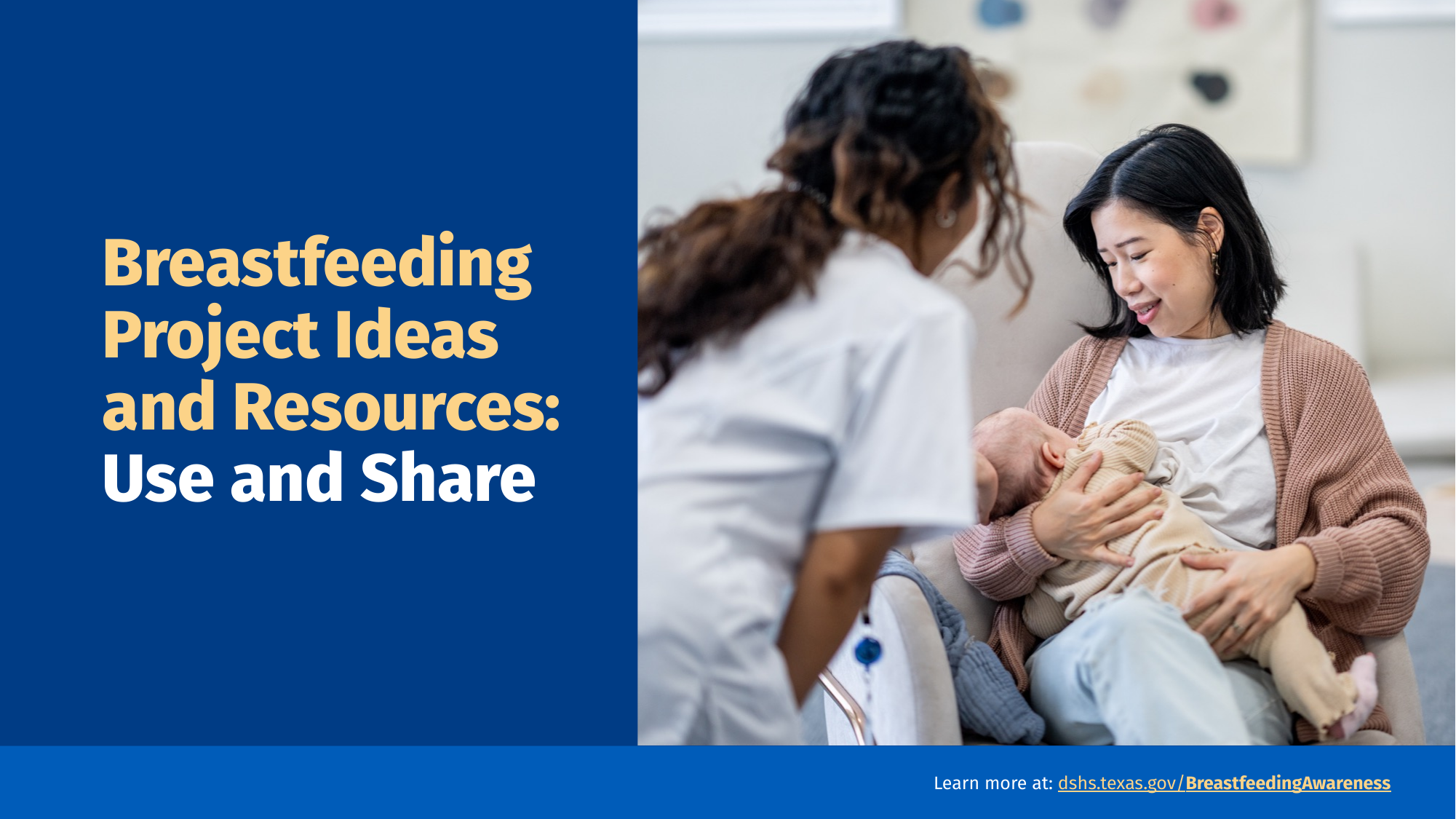

# Breastfeeding Project Ideas and Resources: Use and Share